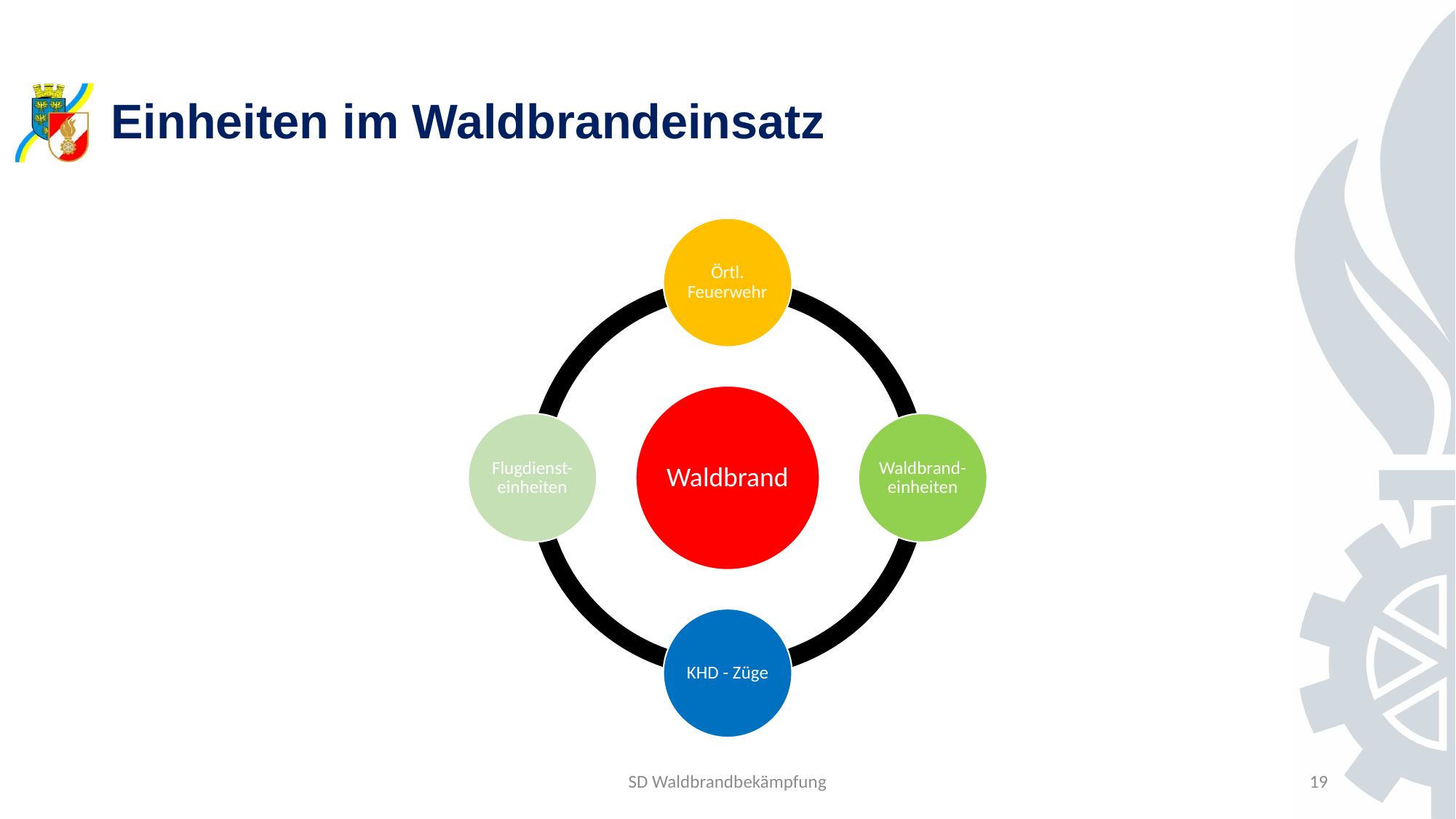

# Einheiten im Waldbrandeinsatz
Waldbrand
Örtl. Feuerwehr
Waldbrand-einheiten
KHD - Züge
Flugdienst-einheiten
SD Waldbrandbekämpfung
19